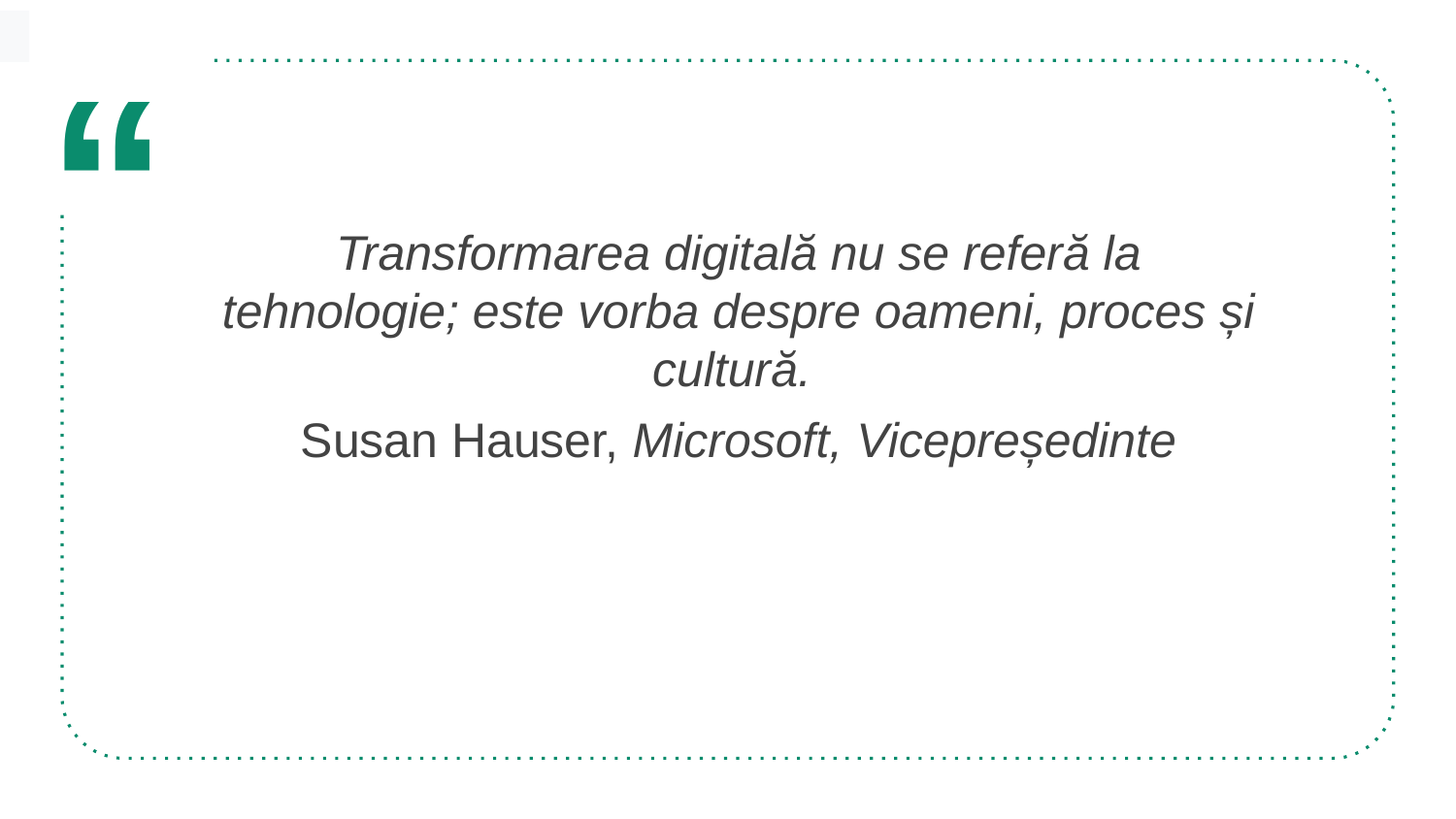

Transformarea digitală nu se referă la tehnologie; este vorba despre oameni, proces și cultură.
Susan Hauser, Microsoft, Vicepreședinte